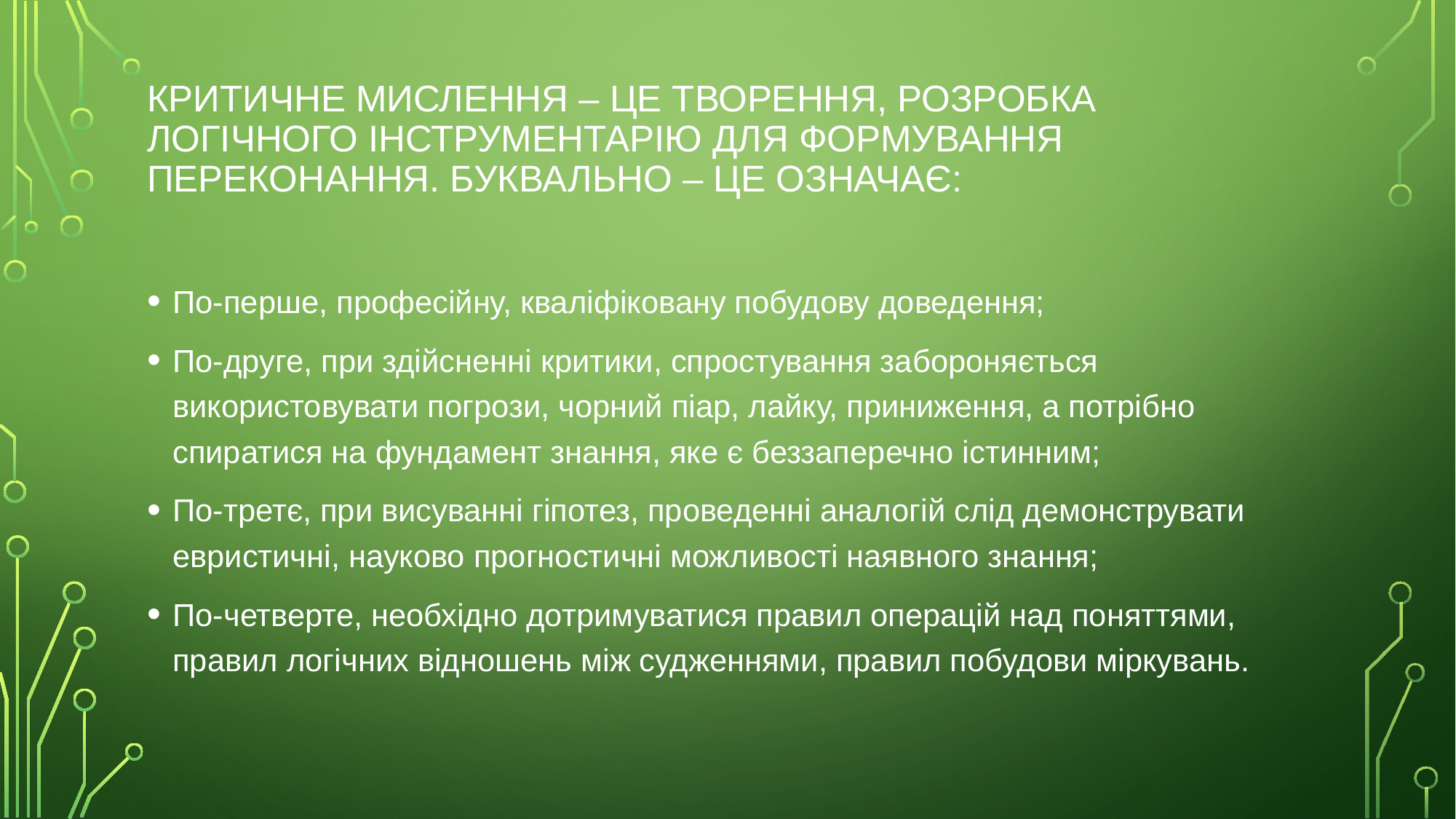

# Критичне мислення – це творення, розробка логічного інструментарію для формування переконання. Буквально – це означає:
По-перше, професійну, кваліфіковану побудову доведення;
По-друге, при здійсненні критики, спростування забороняється використовувати погрози, чорний піар, лайку, приниження, а потрібно спиратися на фундамент знання, яке є беззаперечно істинним;
По-третє, при висуванні гіпотез, проведенні аналогій слід демонструвати евристичні, науково прогностичні можливості наявного знання;
По-четверте, необхідно дотримуватися правил операцій над поняттями, правил логічних відношень між судженнями, правил побудови міркувань.